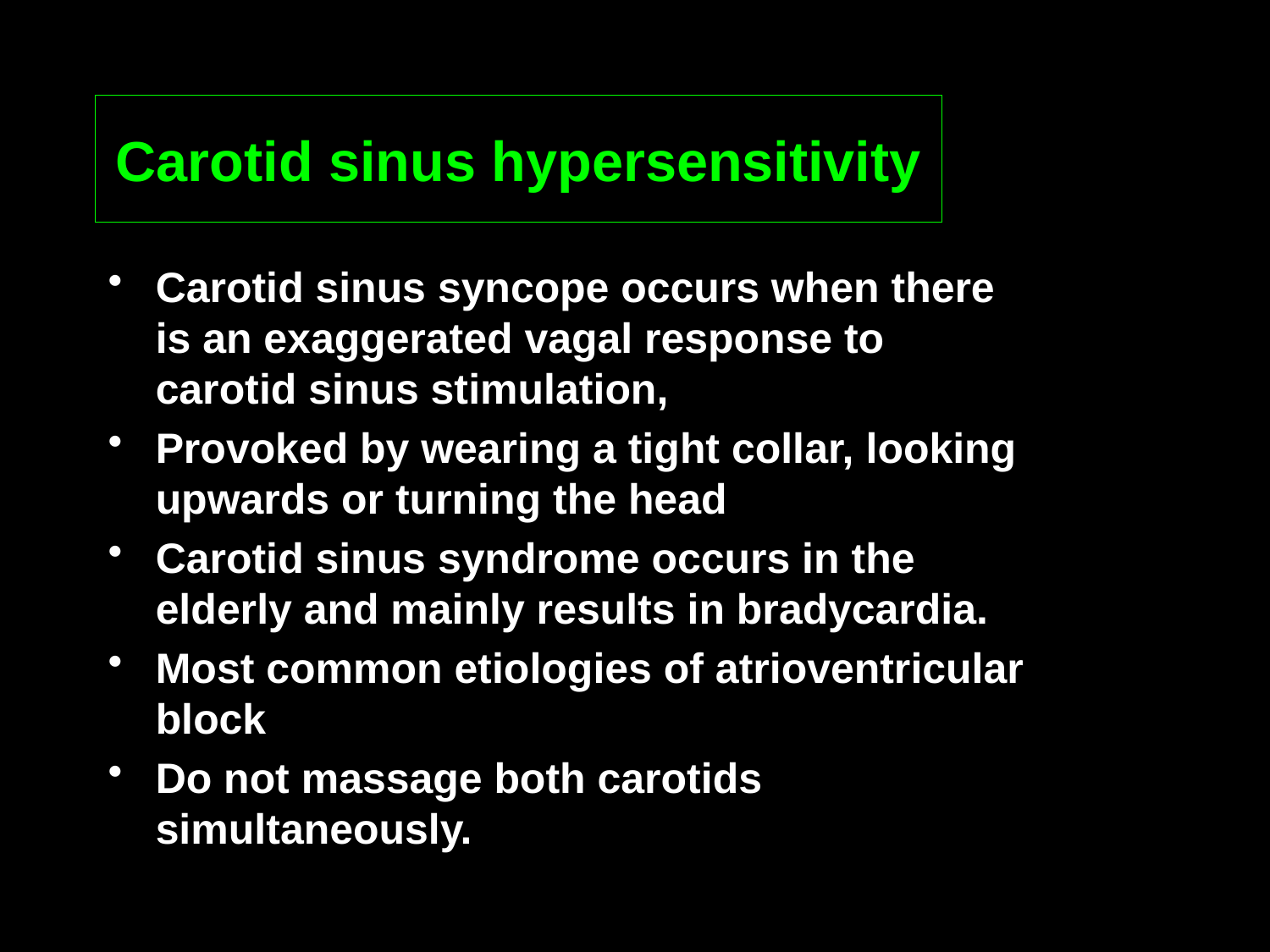

# Carotid sinus hypersensitivity
Carotid sinus syncope occurs when there is an exaggerated vagal response to carotid sinus stimulation,
Provoked by wearing a tight collar, looking upwards or turning the head
Carotid sinus syndrome occurs in the elderly and mainly results in bradycardia.
Most common etiologies of atrioventricular block
Do not massage both carotids simultaneously.